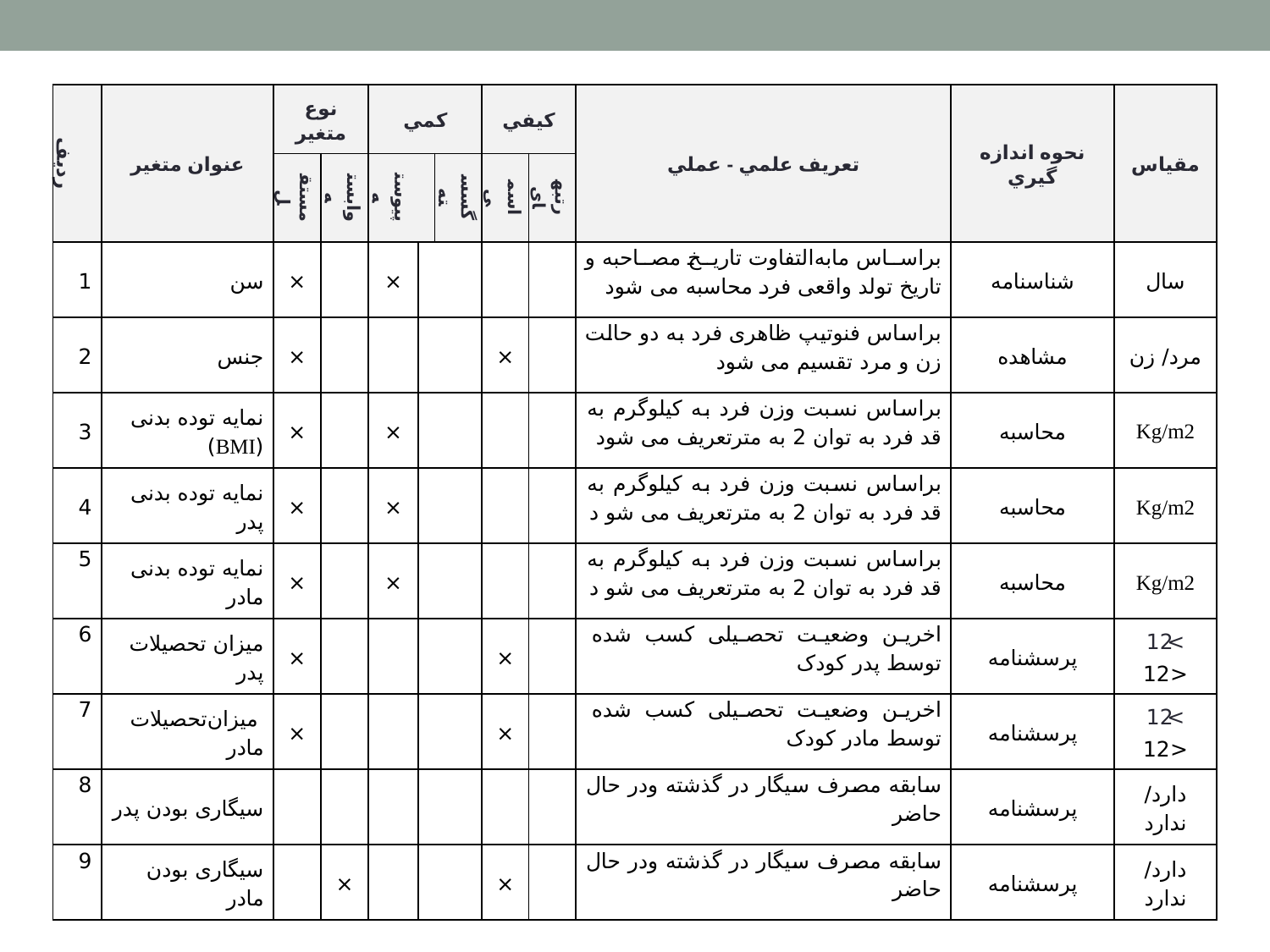

| رديف | عنوان متغير | نوع متغير |  | كمي |  |  | كيفي |  | تعريف علمي - عملي | نحوه اندازه گيري | مقياس |
| --- | --- | --- | --- | --- | --- | --- | --- | --- | --- | --- | --- |
|  |  | مستقل | وابسته | پیوسته |  | گسسته | اسمی | رتبه­ای |  |  |  |
| 1 | سن | × |  | × |  |  |  |  | براساس مابه‌التفاوت تاریخ مصاحبه و تاریخ تولد واقعی فرد محاسبه می شود | شناسنامه | سال |
| 2 | جنس | × |  |  |  |  | × |  | براساس فنوتیپ ظاهری فرد به دو حالت زن و مرد تقسیم می شود | مشاهده | مرد/ زن |
| 3 | نمایه توده بدنی (BMI) | × |  | × |  |  |  |  | براساس نسبت وزن فرد به كیلوگرم به قد فرد به توان 2 به مترتعریف می شود | محاسبه | Kg/m2 |
| 4 | نمایه توده بدنی پدر | × |  | × |  |  |  |  | براساس نسبت وزن فرد به كیلوگرم به قد فرد به توان 2 به مترتعریف می شو د | محاسبه | Kg/m2 |
| 5 | نمایه توده بدنی مادر | × |  | × |  |  |  |  | براساس نسبت وزن فرد به كیلوگرم به قد فرد به توان 2 به مترتعریف می شو د | محاسبه | Kg/m2 |
| 6 | میزان تحصیلات پدر | × |  |  |  |  | × |  | اخرین وضعیت تحصیلی کسب شده توسط پدر کودک | پرسشنامه | >12 <12 |
| 7 | میزان‌تحصیلات مادر | × |  |  |  |  | × |  | اخرین وضعیت تحصیلی کسب شده توسط مادر کودک | پرسشنامه | >12 <12 |
| 8 | سیگاری بودن پدر |  |  |  |  |  |  |  | سابقه مصرف سیگار در گذشته ودر حال حاضر | پرسشنامه | دارد/ندارد |
| 9 | سیگاری بودن مادر |  | × |  |  |  | × |  | سابقه مصرف سیگار در گذشته ودر حال حاضر | پرسشنامه | دارد/ندارد |